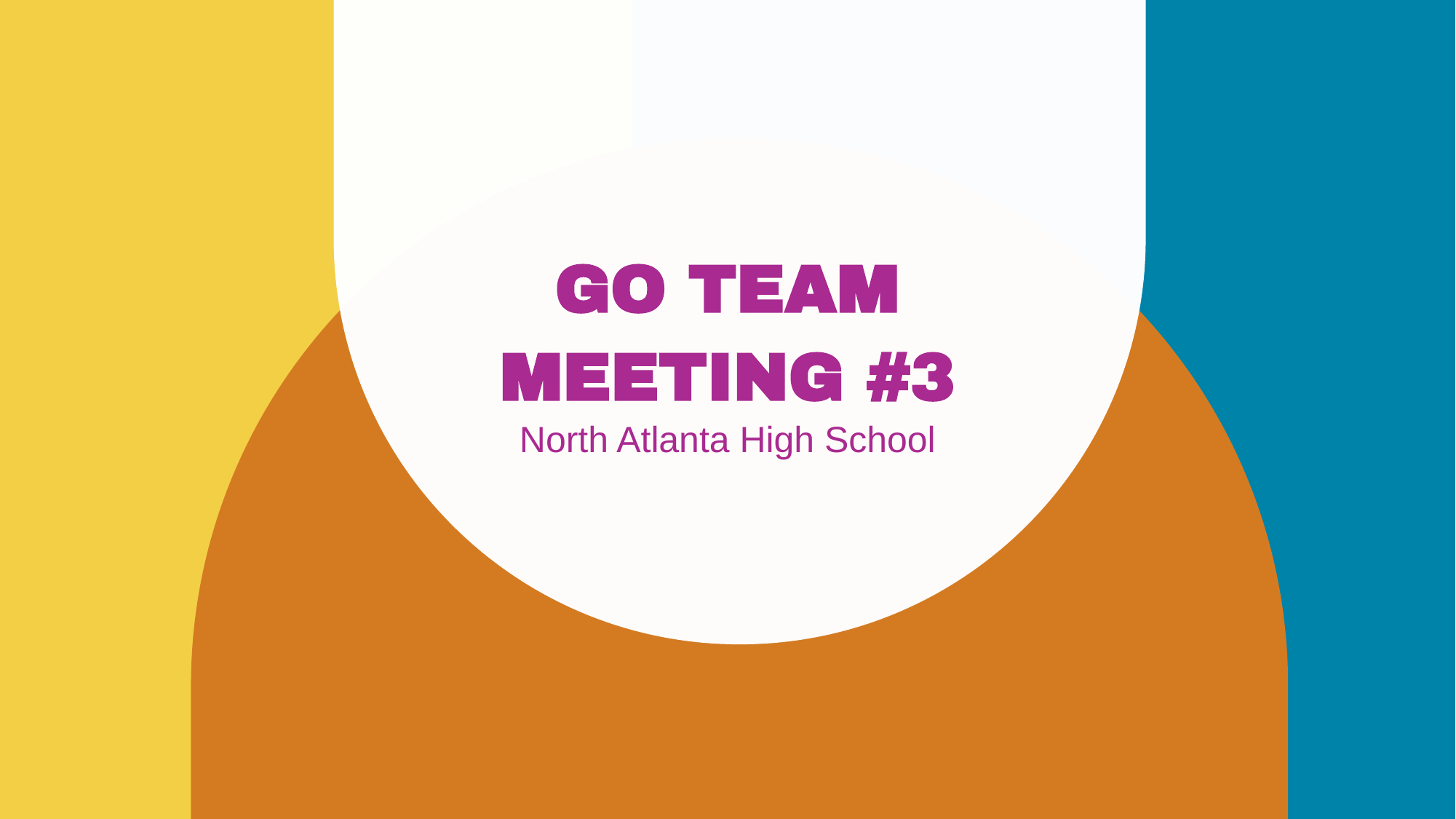

# GO TEAM MEETING #3
North Atlanta High School